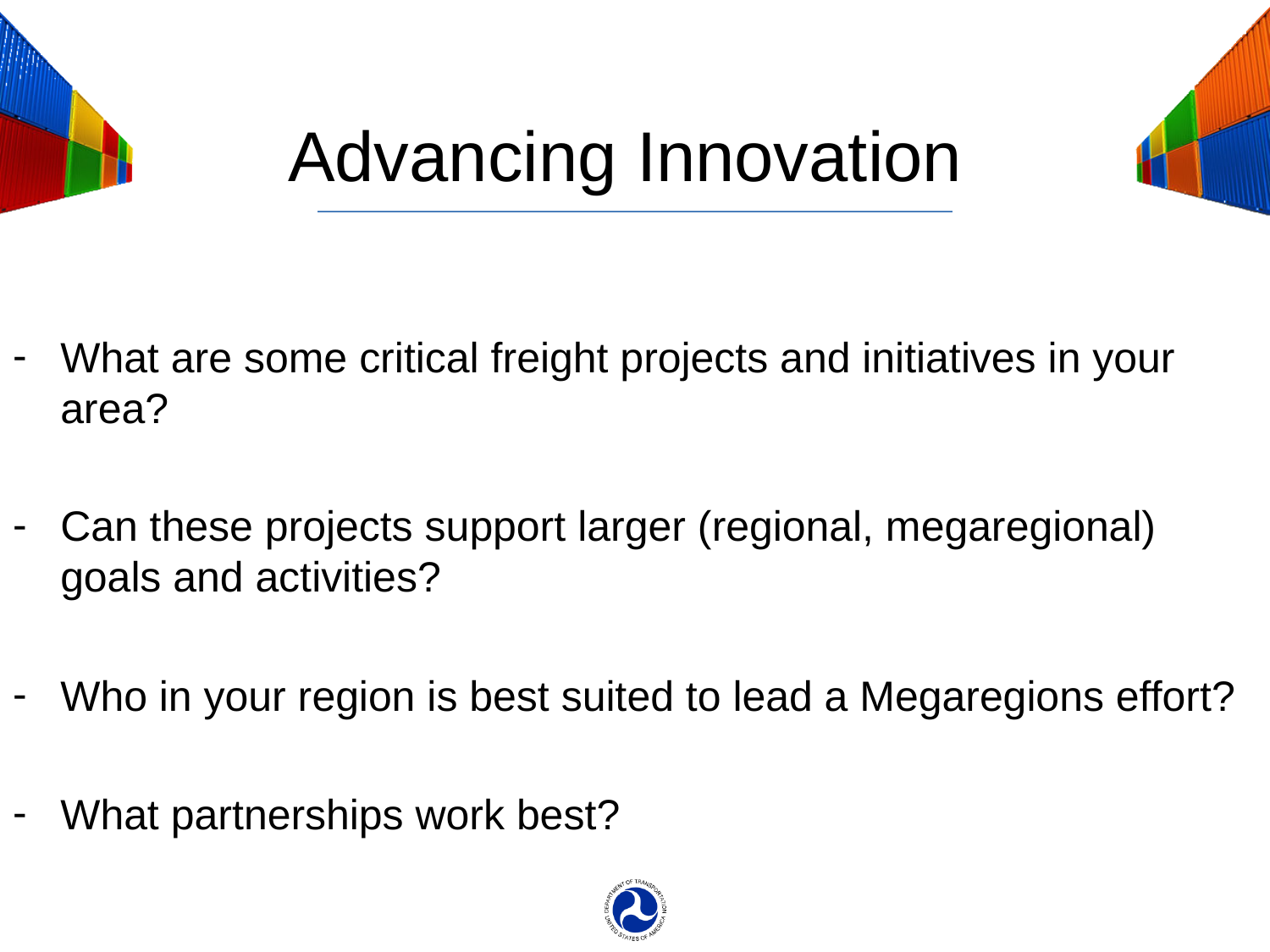

# Advancing Innovation

What are some critical freight projects and initiatives in your area?

Can these projects support larger (regional, megaregional) goals and activities?

Who in your region is best suited to lead a Megaregions effort?

What partnerships work best?